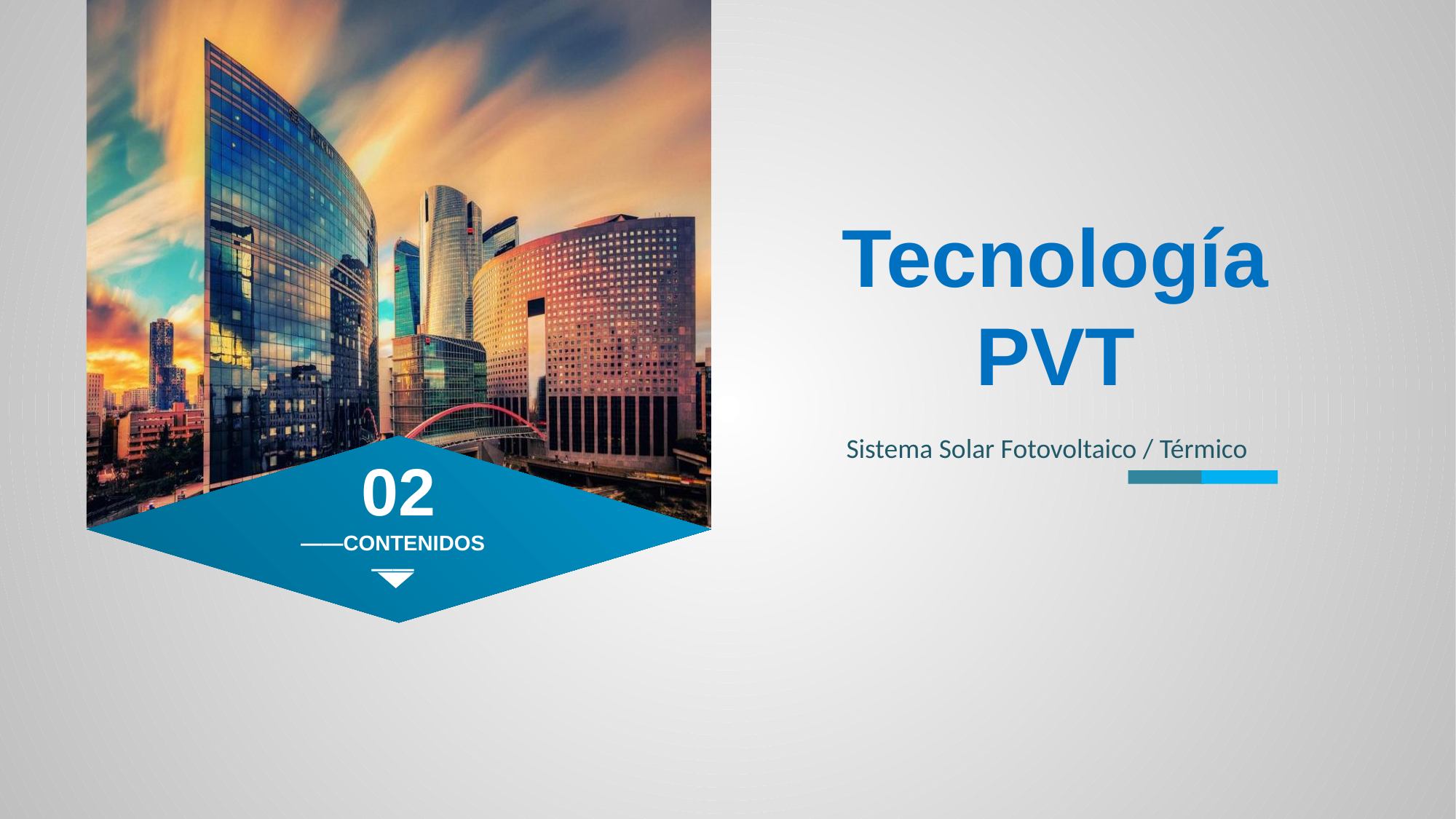

Tecnología PVT
Sistema Solar Fotovoltaico / Térmico

02
——CONTENIDOS——